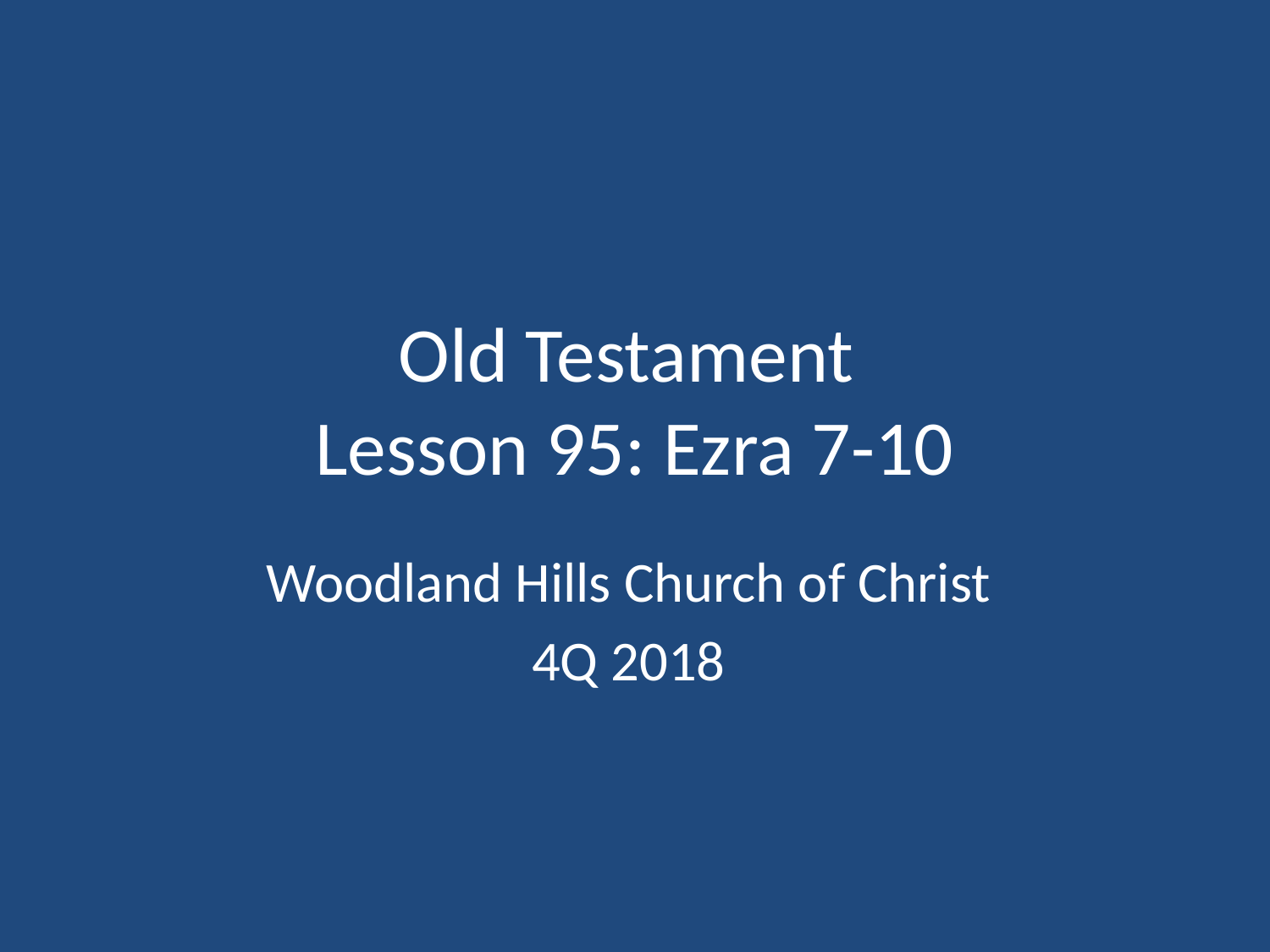

# Old Testament Lesson 95: Ezra 7-10
Woodland Hills Church of Christ
4Q 2018